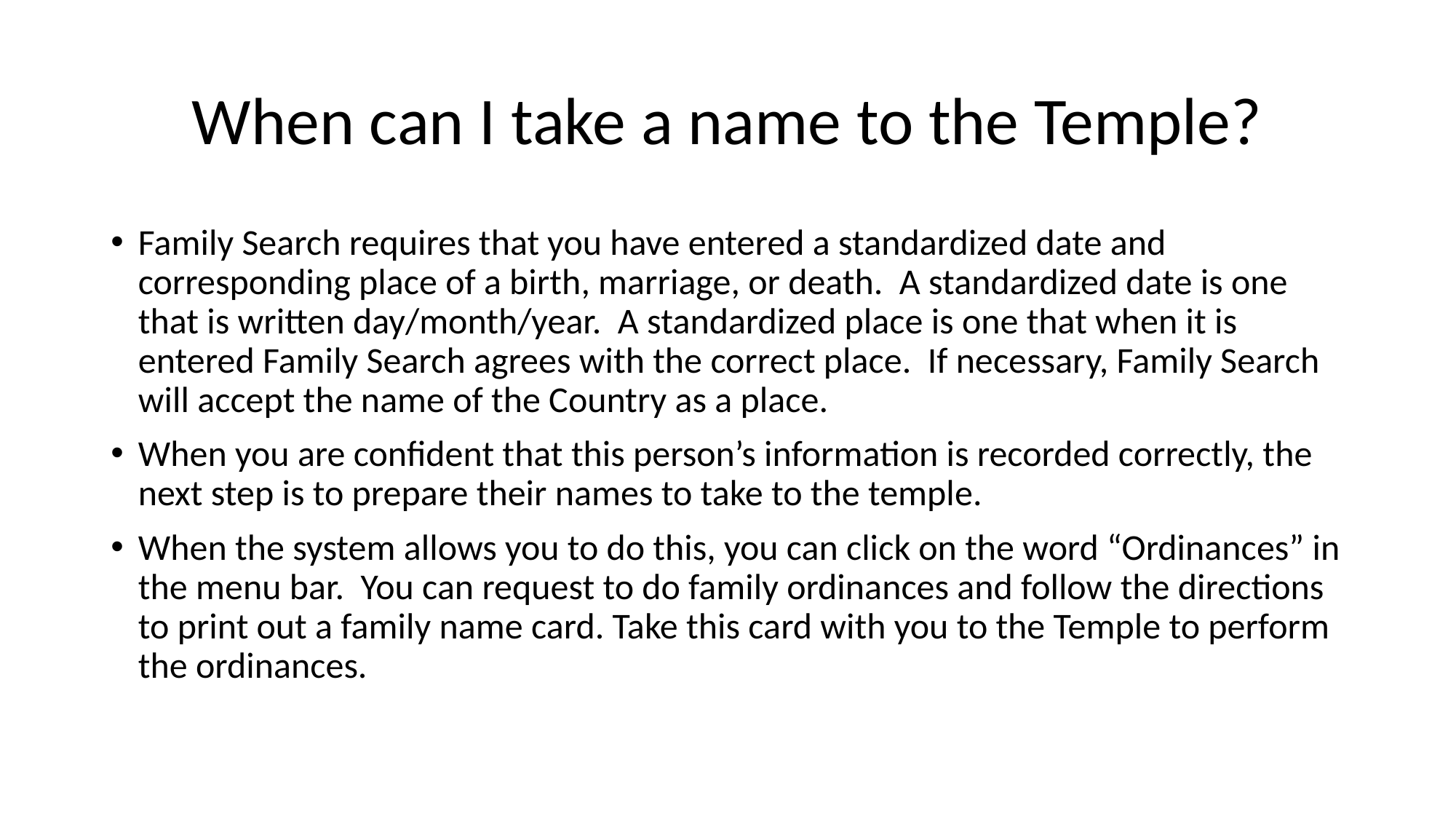

# When can I take a name to the Temple?
Family Search requires that you have entered a standardized date and corresponding place of a birth, marriage, or death.  A standardized date is one that is written day/month/year.  A standardized place is one that when it is entered Family Search agrees with the correct place.  If necessary, Family Search will accept the name of the Country as a place.
When you are confident that this person’s information is recorded correctly, the next step is to prepare their names to take to the temple.
When the system allows you to do this, you can click on the word “Ordinances” in the menu bar.  You can request to do family ordinances and follow the directions to print out a family name card. Take this card with you to the Temple to perform the ordinances.